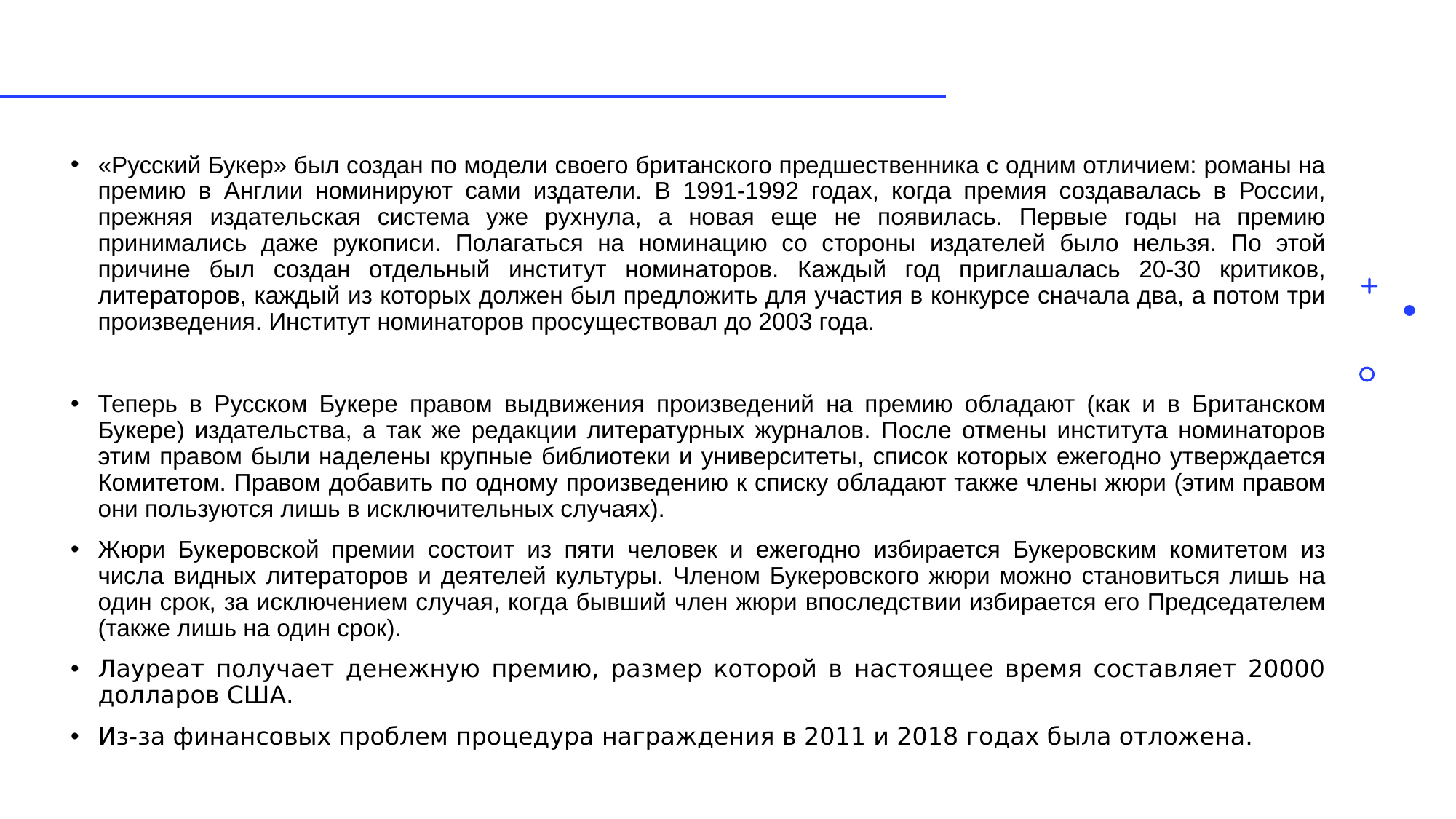

«Русский Букер» был создан по модели своего британского предшественника с одним отличием: романы на премию в Англии номинируют сами издатели. В 1991-1992 годах, когда премия создавалась в России, прежняя издательская система уже рухнула, а новая еще не появилась. Первые годы на премию принимались даже рукописи. Полагаться на номинацию со стороны издателей было нельзя. По этой причине был создан отдельный институт номинаторов. Каждый год приглашалась 20-30 критиков, литераторов, каждый из которых должен был предложить для участия в конкурсе сначала два, а потом три произведения. Институт номинаторов просуществовал до 2003 года.

Теперь в Русском Букере правом выдвижения произведений на премию обладают (как и в Британском Букере) издательства, а так же редакции литературных журналов. После отмены института номинаторов этим правом были наделены крупные библиотеки и университеты, список которых ежегодно утверждается Комитетом. Правом добавить по одному произведению к списку обладают также члены жюри (этим правом они пользуются лишь в исключительных случаях).
Жюри Букеровской премии состоит из пяти человек и ежегодно избирается Букеровским комитетом из числа видных литераторов и деятелей культуры. Членом Букеровского жюри можно становиться лишь на один срок, за исключением случая, когда бывший член жюри впоследствии избирается его Председателем (также лишь на один срок).
Лауреат получает денежную премию, размер которой в настоящее время составляет 20000 долларов США.
Из-за финансовых проблем процедура награждения в 2011 и 2018 годах была отложена.